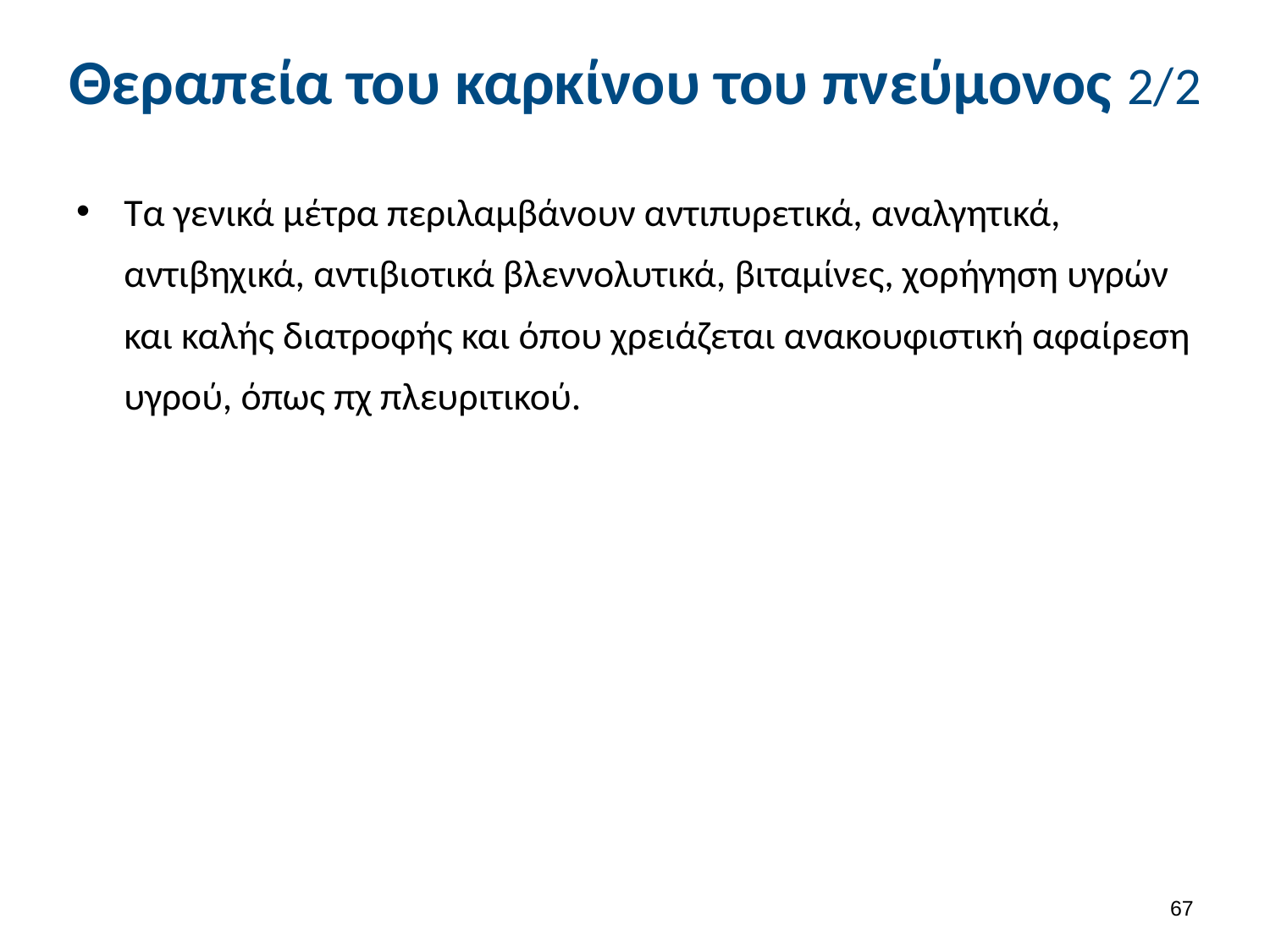

# Θεραπεία του καρκίνου του πνεύμονος 2/2
Τα γενικά μέτρα περιλαμβάνουν αντιπυρετικά, αναλγητικά, αντιβηχικά, αντιβιοτικά βλεννολυτικά, βιταμίνες, χορήγηση υγρών και καλής διατροφής και όπου χρειάζεται ανακουφιστική αφαίρεση υγρού, όπως πχ πλευριτικού.
67